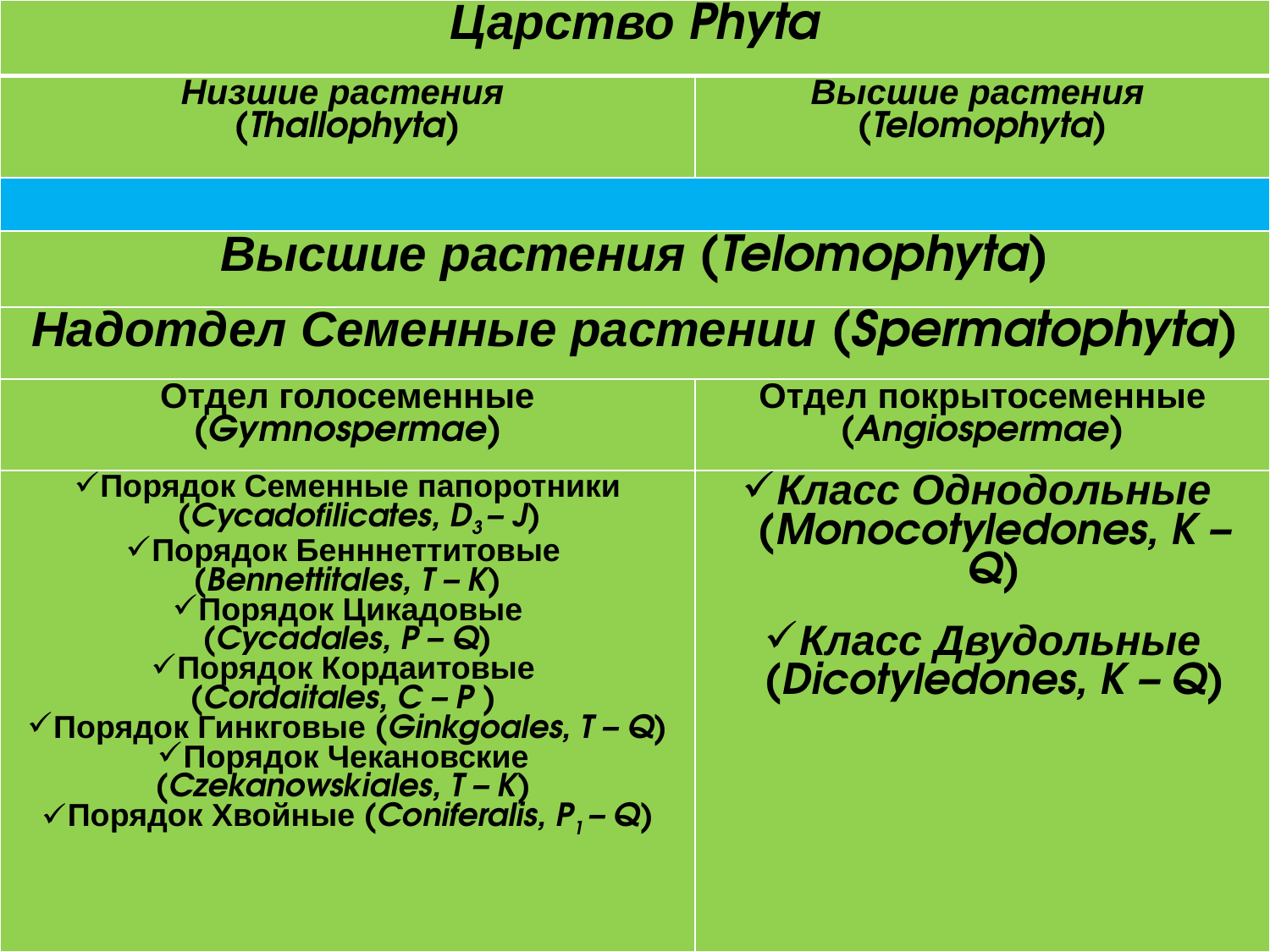

| Царство Phyta |  |
| --- | --- |
| Низшие растения (Thallophyta) | Высшие растения (Telomophyta) |
|  |  |
| Высшие растения (Telomophyta) |  |
| Надотдел Семенные растении (Spermatophyta) |  |
| Отдел голосеменные (Gymnospermae) | Отдел покрытосеменные (Angiospermae) |
| Порядок Семенные папоротники (Cycadofilicates, D3 – J) Порядок Бенннеттитовые (Bennettitales, T – K) Порядок Цикадовые (Cycadales, P – Q) Порядок Кордаитовые (Cordaitales, C – P ) Порядок Гинкговые (Ginkgoales, T – Q) Порядок Чекановские (Czekanowskiales, T – K) Порядок Хвойные (Coniferalis, P1 – Q) | Класс Однодольные (Monocotyledones, K – Q) Класс Двудольные (Dicotyledones, K – Q) |